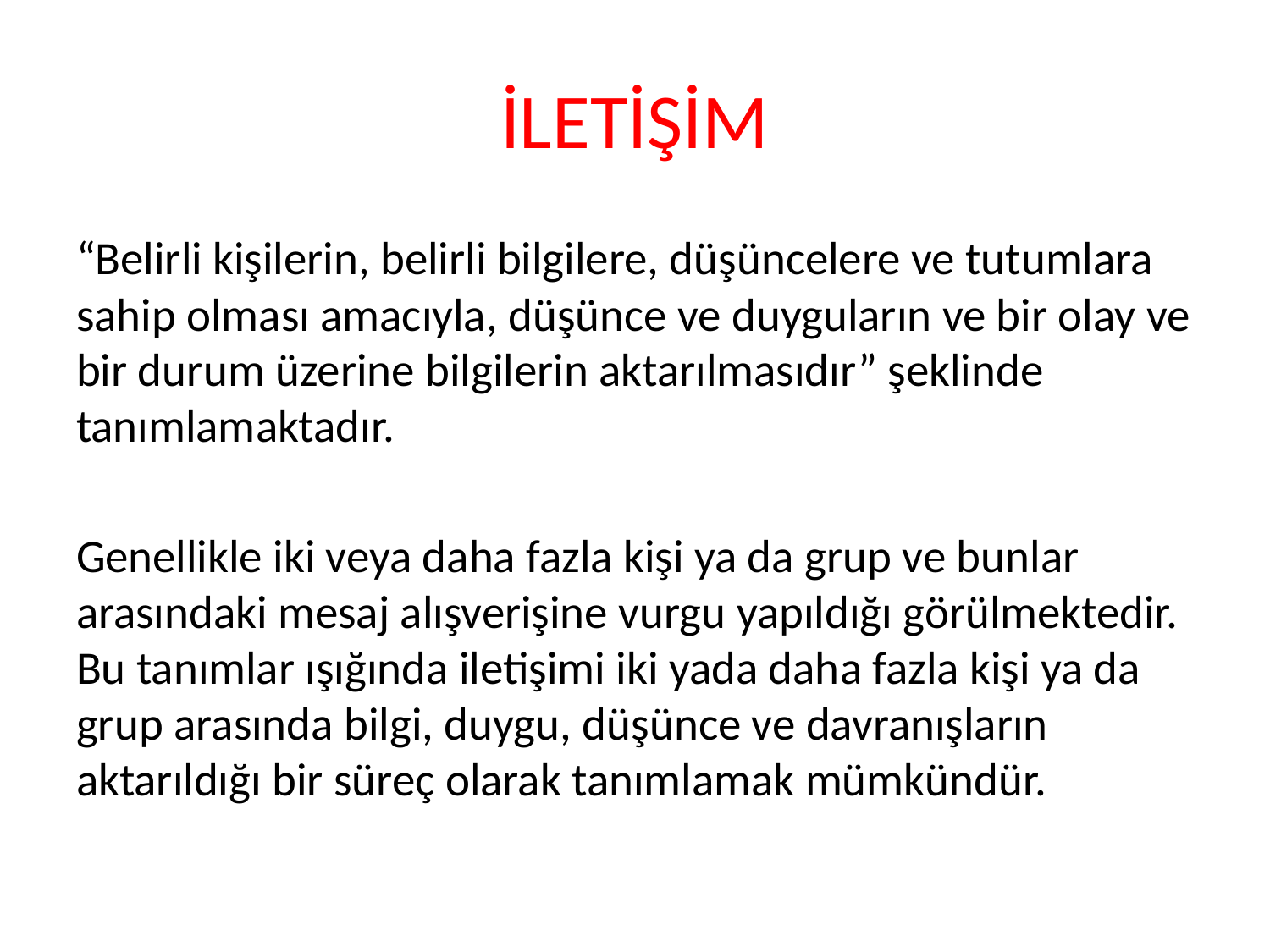

# İLETİŞİM
“Belirli kişilerin, belirli bilgilere, düşüncelere ve tutumlara sahip olması amacıyla, düşünce ve duyguların ve bir olay ve bir durum üzerine bilgilerin aktarılmasıdır” şeklinde tanımlamaktadır.

Genellikle iki veya daha fazla kişi ya da grup ve bunlar arasındaki mesaj alışverişine vurgu yapıldığı görülmektedir. Bu tanımlar ışığında iletişimi iki yada daha fazla kişi ya da grup arasında bilgi, duygu, düşünce ve davranışların aktarıldığı bir süreç olarak tanımlamak mümkündür.